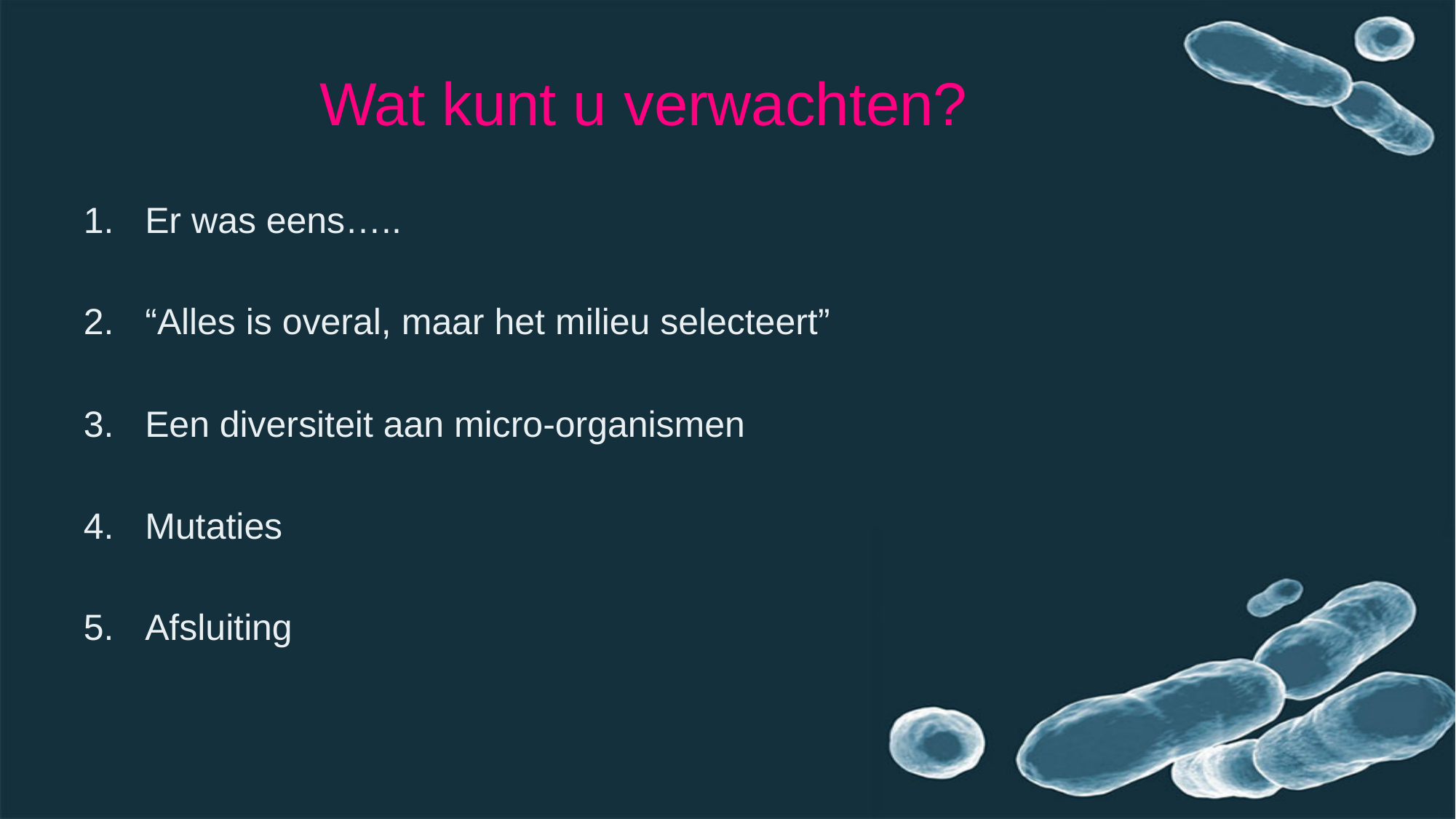

# Wat kunt u verwachten?
Er was eens…..

“Alles is overal, maar het milieu selecteert”

Een diversiteit aan micro-organismen

Mutaties

Afsluiting